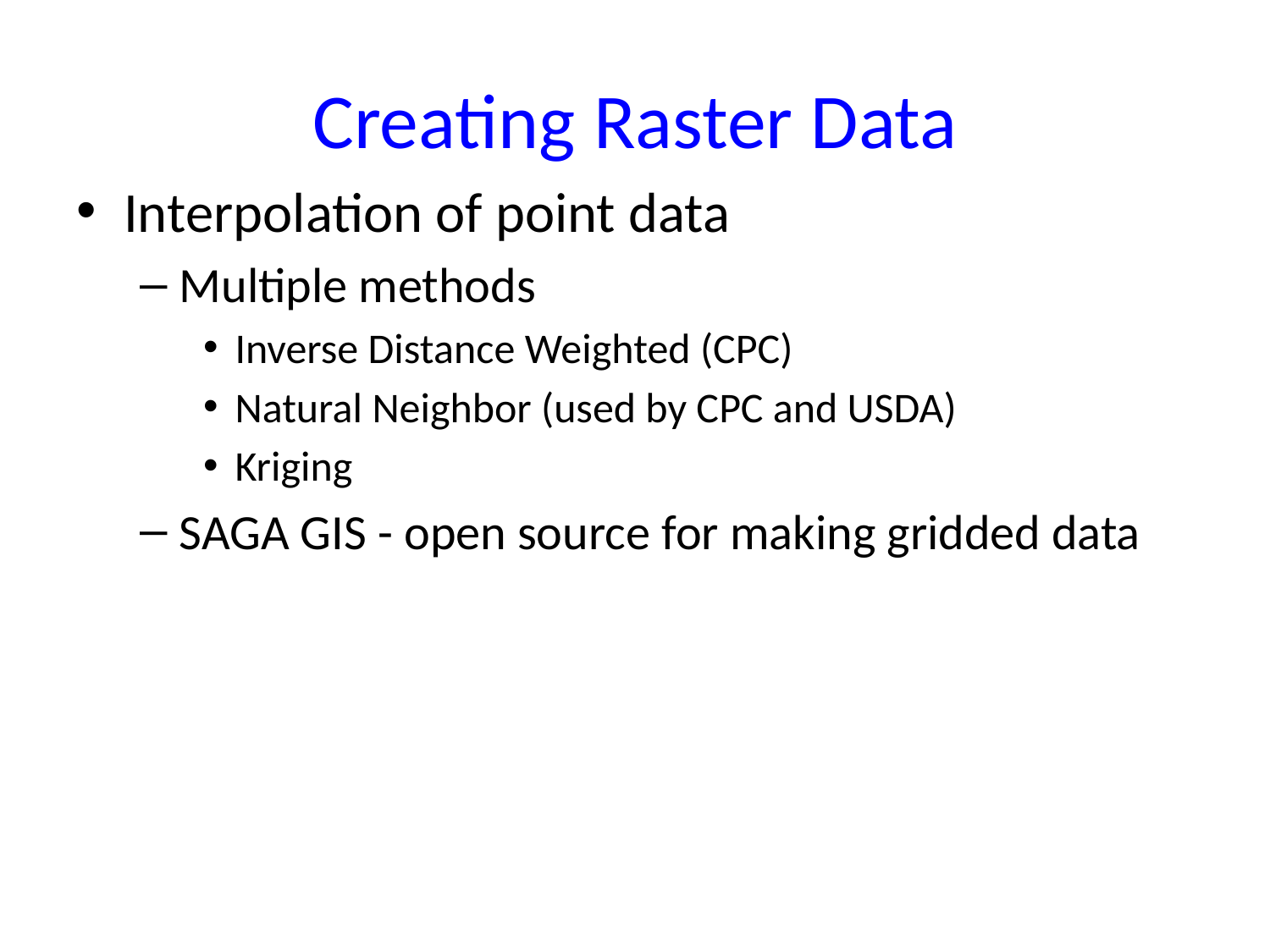

Creating Raster Data
Interpolation of point data
Multiple methods
Inverse Distance Weighted (CPC)
Natural Neighbor (used by CPC and USDA)
Kriging
SAGA GIS - open source for making gridded data